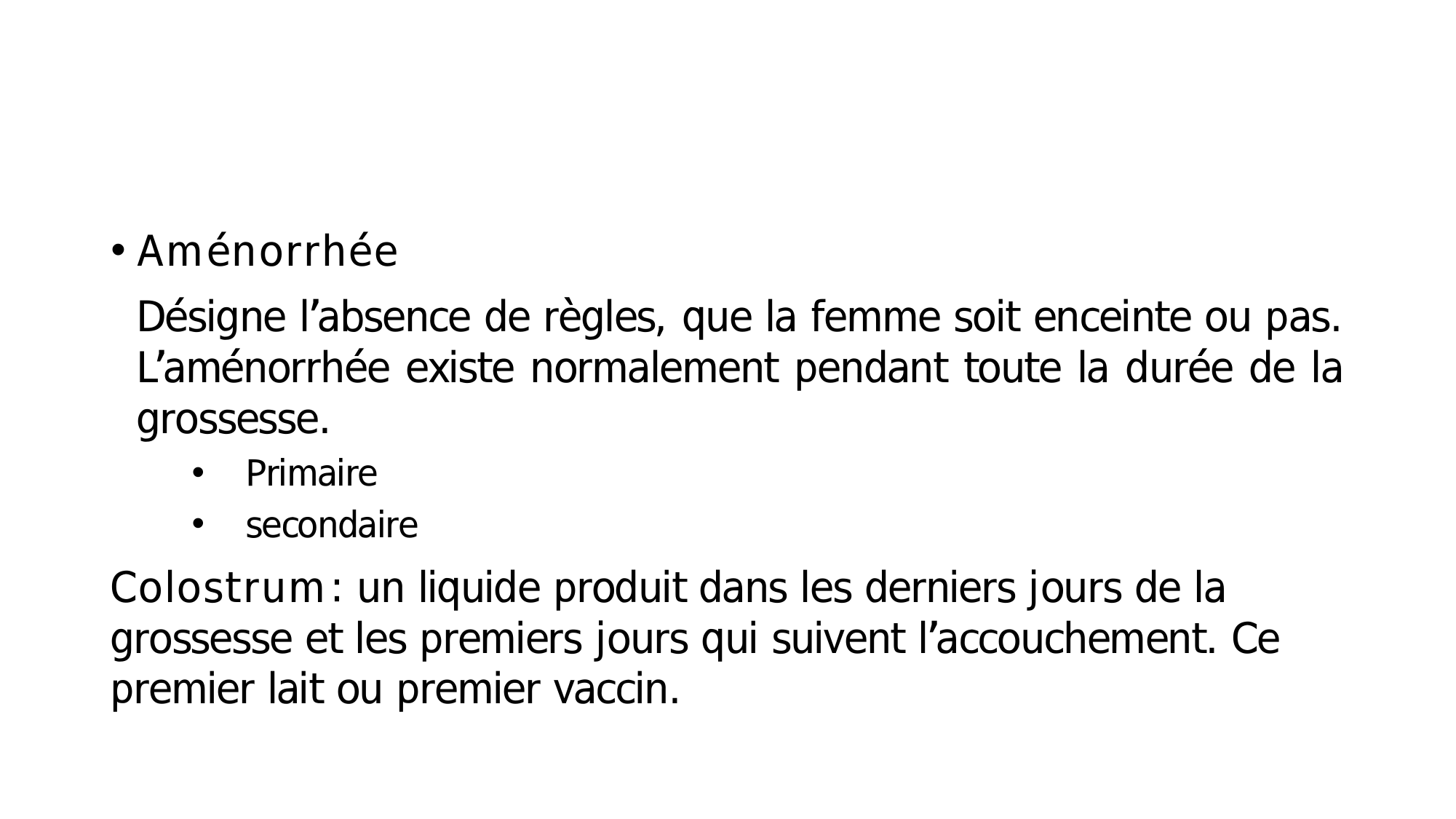

#
Aménorrhée
Désigne l’absence de règles, que la femme soit enceinte ou pas. L’aménorrhée existe normalement pendant toute la durée de la grossesse.
Primaire
secondaire
Colostrum: un liquide produit dans les derniers jours de la grossesse et les premiers jours qui suivent l’accouchement. Ce premier lait ou premier vaccin.